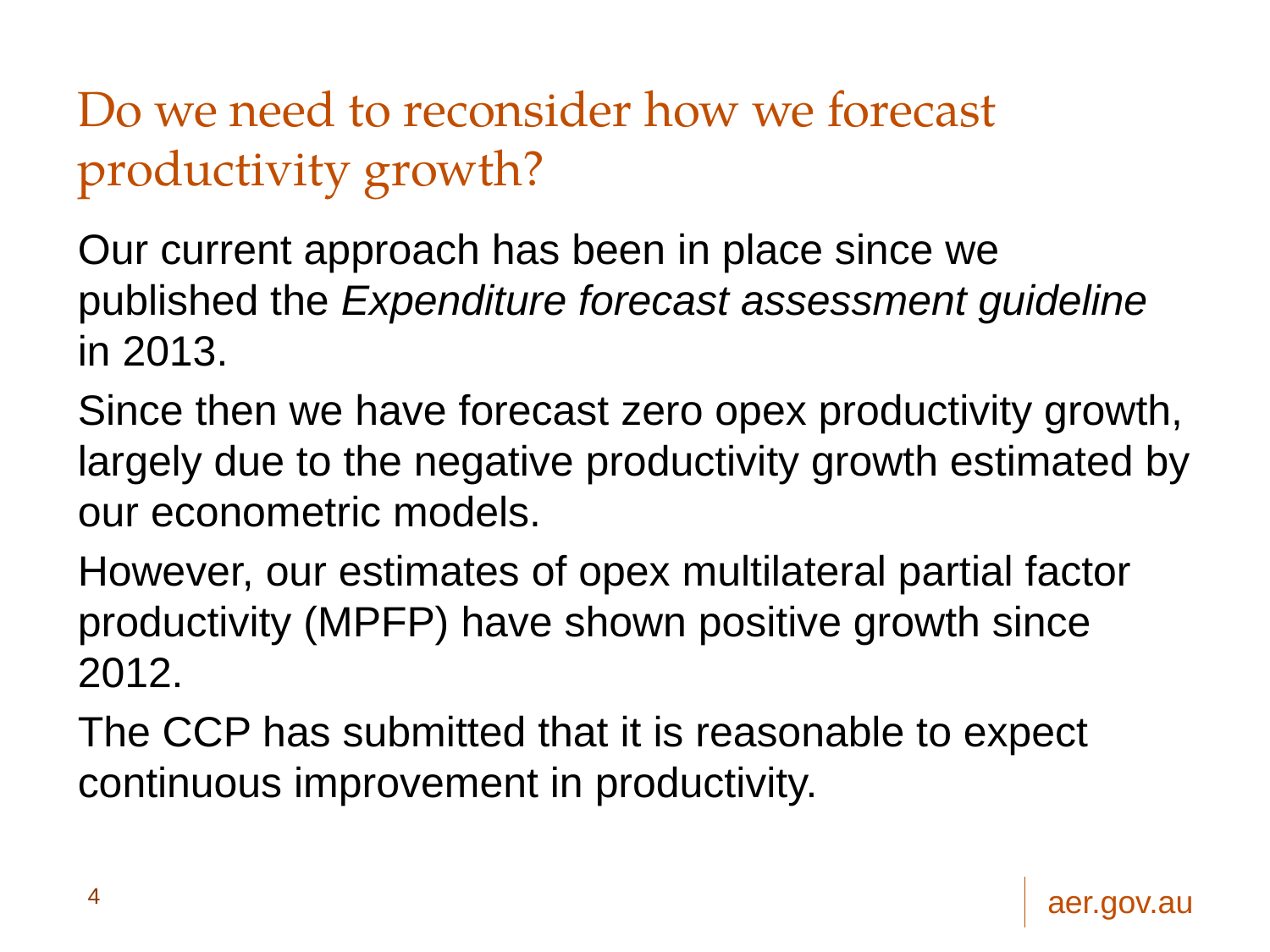

# Do we need to reconsider how we forecast productivity growth?
Our current approach has been in place since we published the Expenditure forecast assessment guideline in 2013.
Since then we have forecast zero opex productivity growth, largely due to the negative productivity growth estimated by our econometric models.
However, our estimates of opex multilateral partial factor productivity (MPFP) have shown positive growth since 2012.
The CCP has submitted that it is reasonable to expect continuous improvement in productivity.